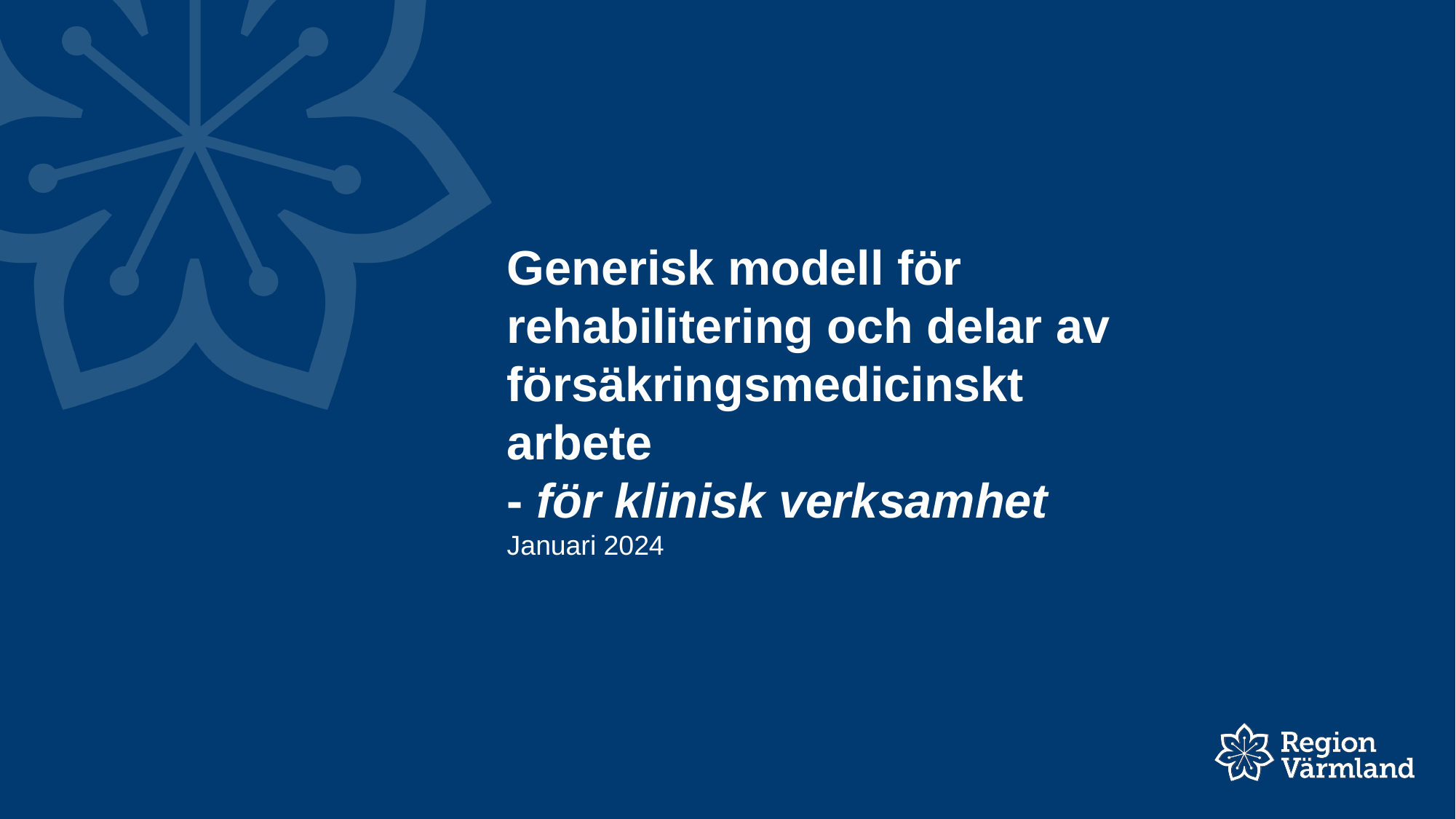

# Generisk modell för rehabilitering och delar av försäkringsmedicinskt arbete - för klinisk verksamhet Januari 2024